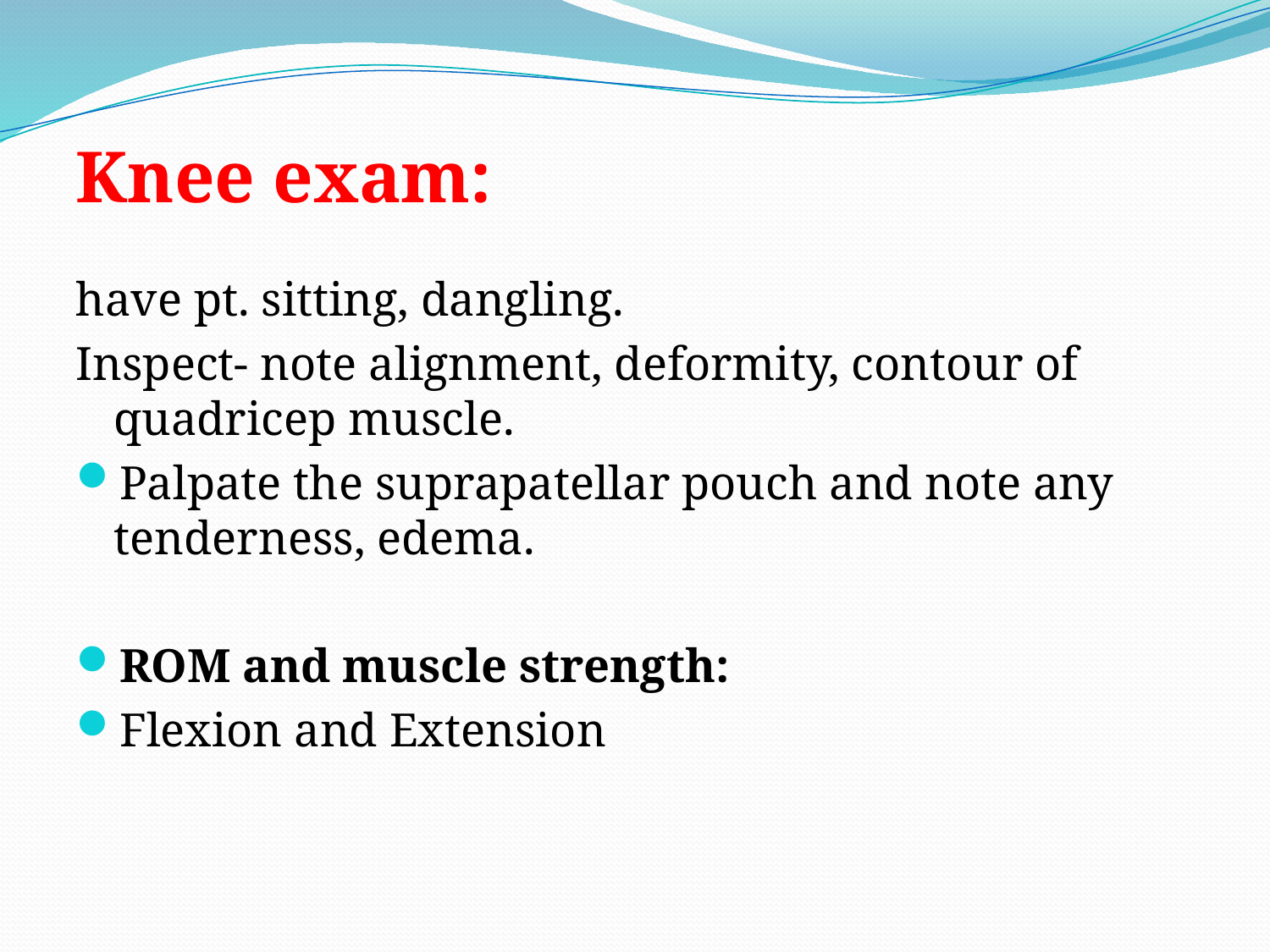

Knee exam:

have pt. sitting, dangling.
Inspect- note alignment, deformity, contour of  quadricep muscle.
Palpate the suprapatellar pouch and note any tenderness, edema.

ROM and muscle strength:
Flexion and Extension